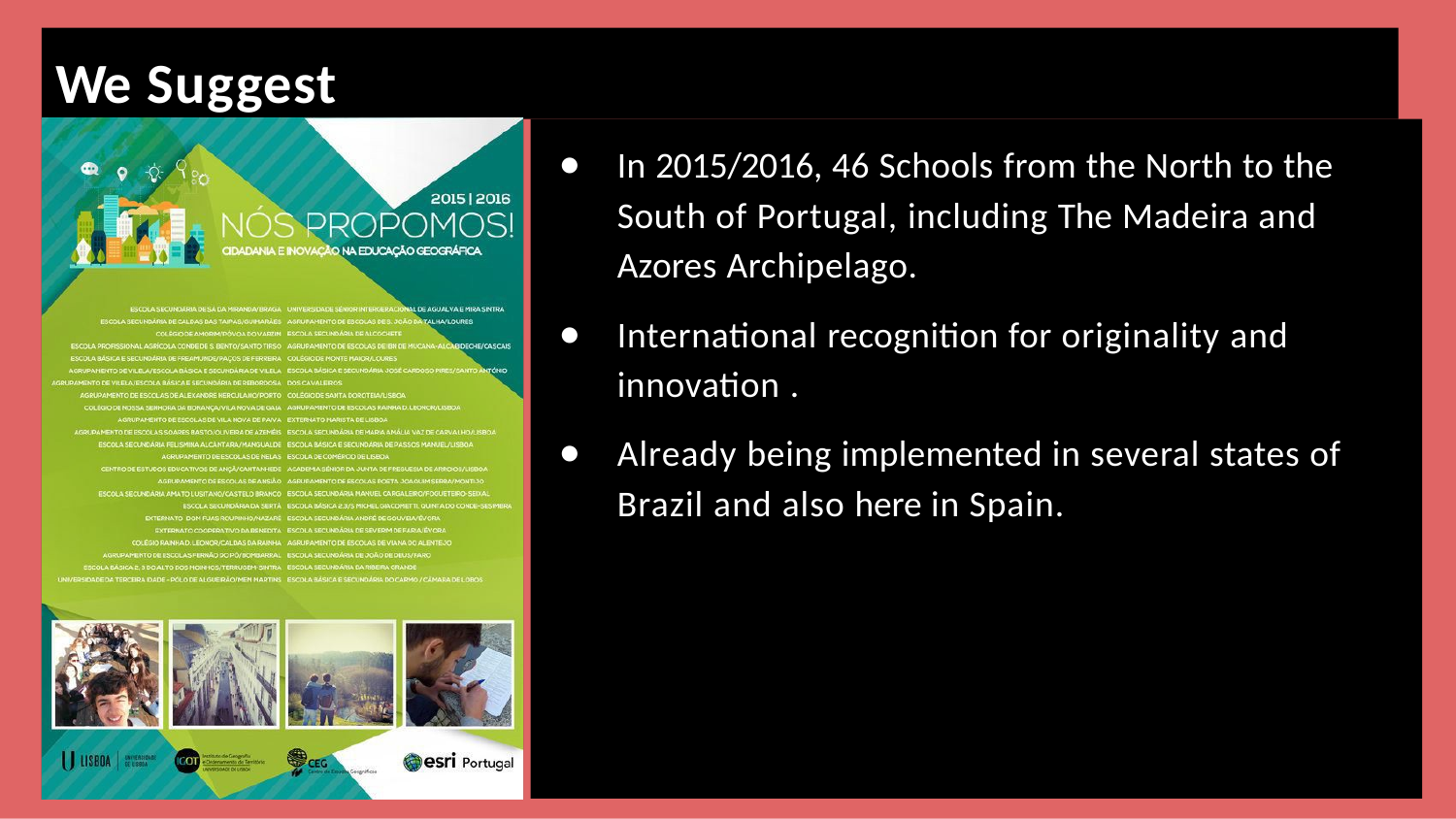

# We Suggest

In 2015/2016, 46 Schools from the North to the South of Portugal, including The Madeira and Azores Archipelago.
International recognition for originality and innovation .
Already being implemented in several states of Brazil and also here in Spain.